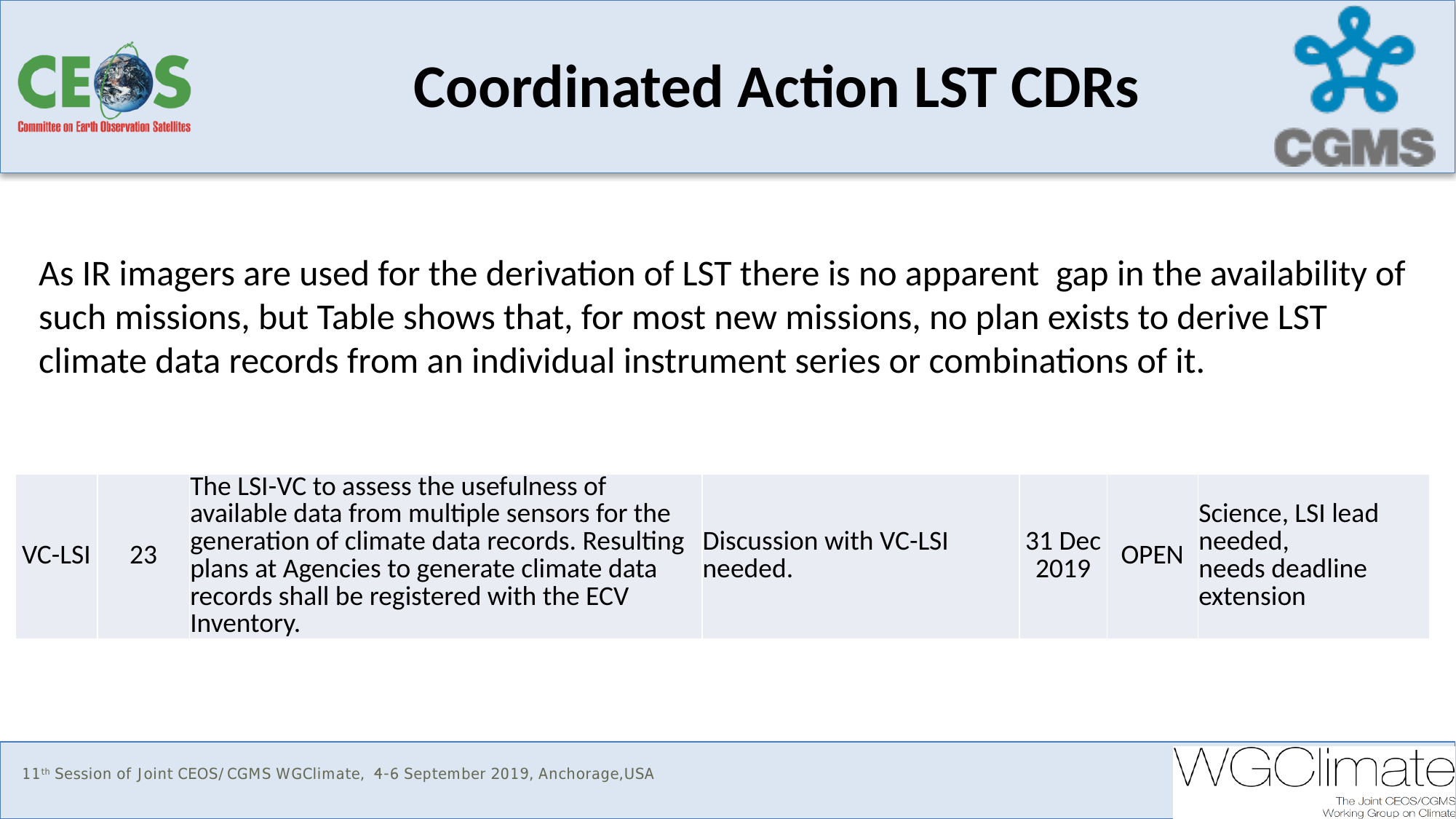

Coordinated Action LST CDRs

As IR imagers are used for the derivation of LST there is no apparent  gap in the availability of such missions, but Table shows that, for most new missions, no plan exists to derive LST climate data records from an individual instrument series or combinations of it.
| VC-LSI | 23 | The LSI-VC to assess the usefulness of available data from multiple sensors for the generation of climate data records. Resulting plans at Agencies to generate climate data records shall be registered with the ECV Inventory. | Discussion with VC-LSI needed. | 31 Dec 2019 | OPEN | Science, LSI lead needed, needs deadline extension |
| --- | --- | --- | --- | --- | --- | --- |